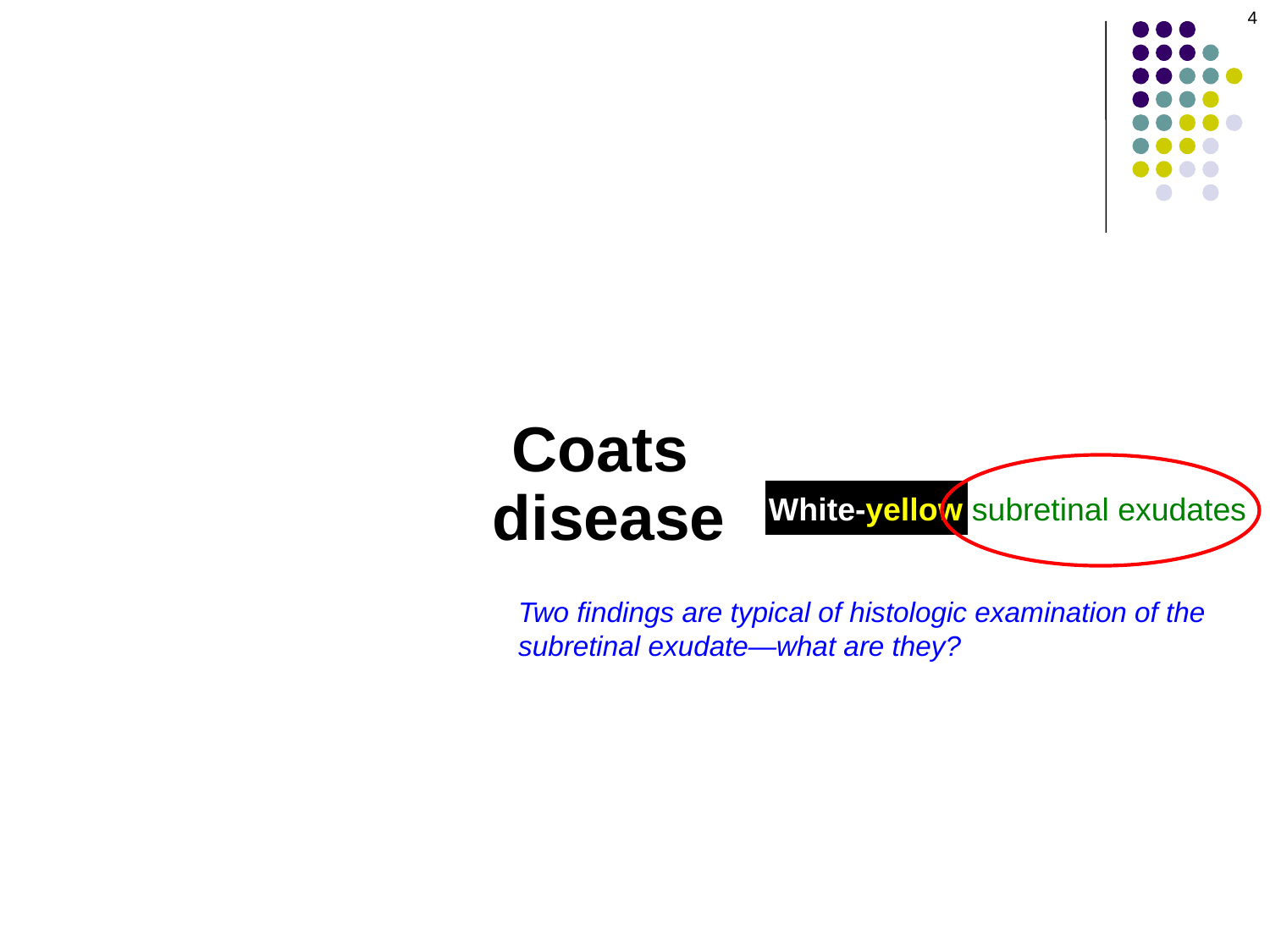

4
Coats
disease

White-yellow subretinal exudates
Two findings are typical of histologic examination of the subretinal exudate—what are they?